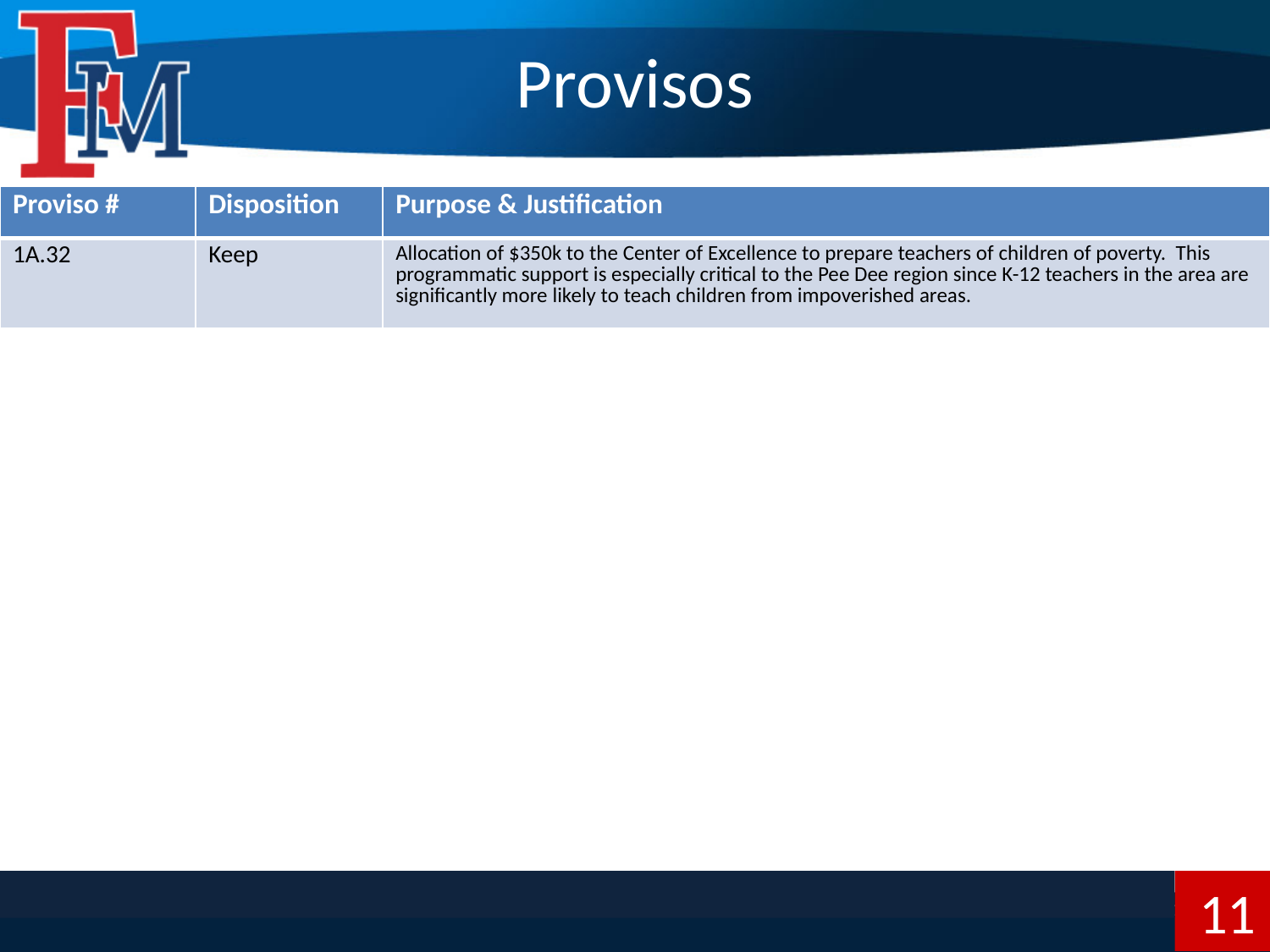

# Provisos
| Proviso # | Disposition | Purpose & Justification |
| --- | --- | --- |
| 1A.32 | Keep | Allocation of $350k to the Center of Excellence to prepare teachers of children of poverty. This programmatic support is especially critical to the Pee Dee region since K-12 teachers in the area are significantly more likely to teach children from impoverished areas. |

10
11
11